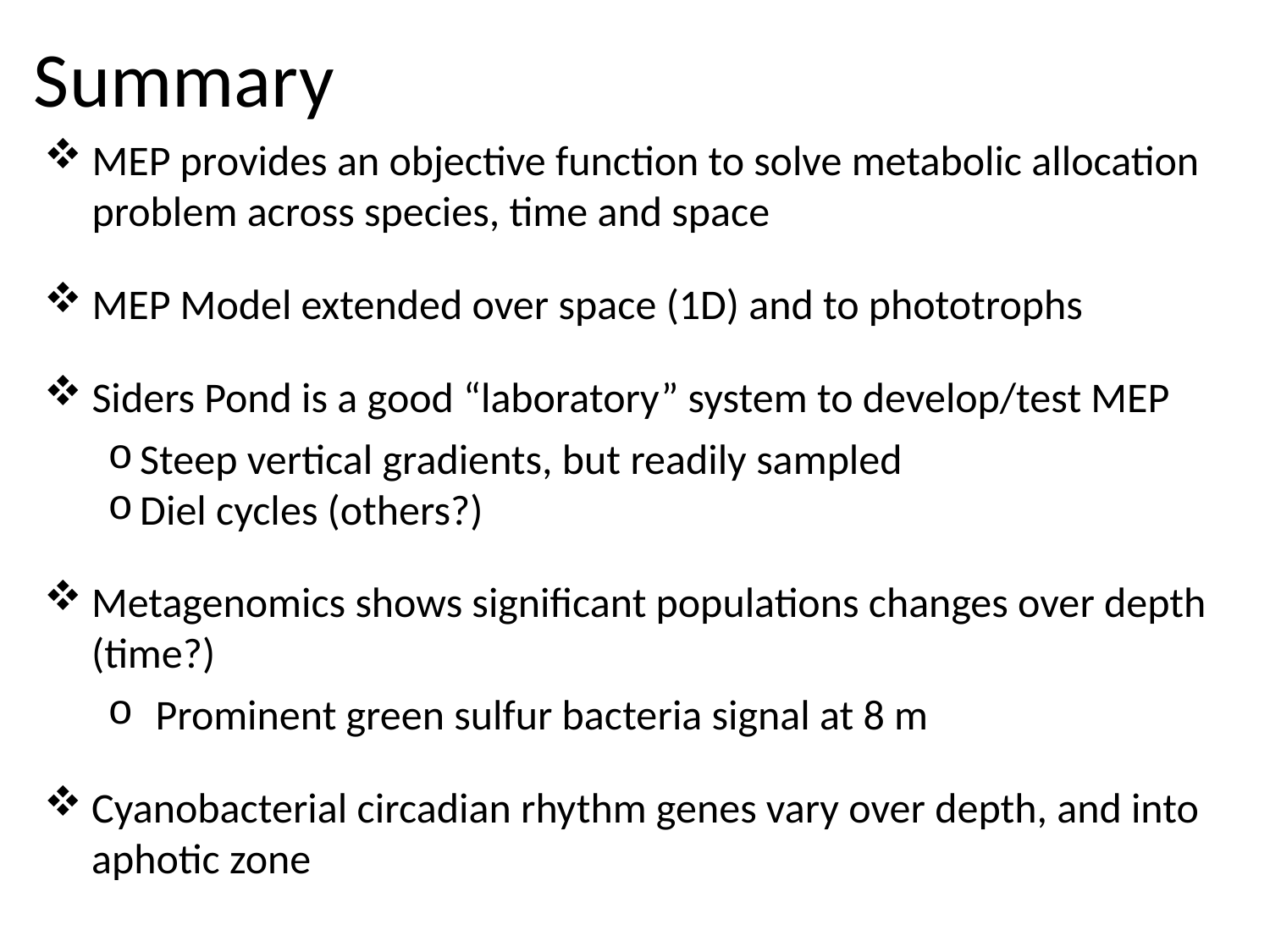

# Summary
MEP provides an objective function to solve metabolic allocation problem across species, time and space
MEP Model extended over space (1D) and to phototrophs
Siders Pond is a good “laboratory” system to develop/test MEP
Steep vertical gradients, but readily sampled
Diel cycles (others?)
Metagenomics shows significant populations changes over depth (time?)
Prominent green sulfur bacteria signal at 8 m
Cyanobacterial circadian rhythm genes vary over depth, and into aphotic zone